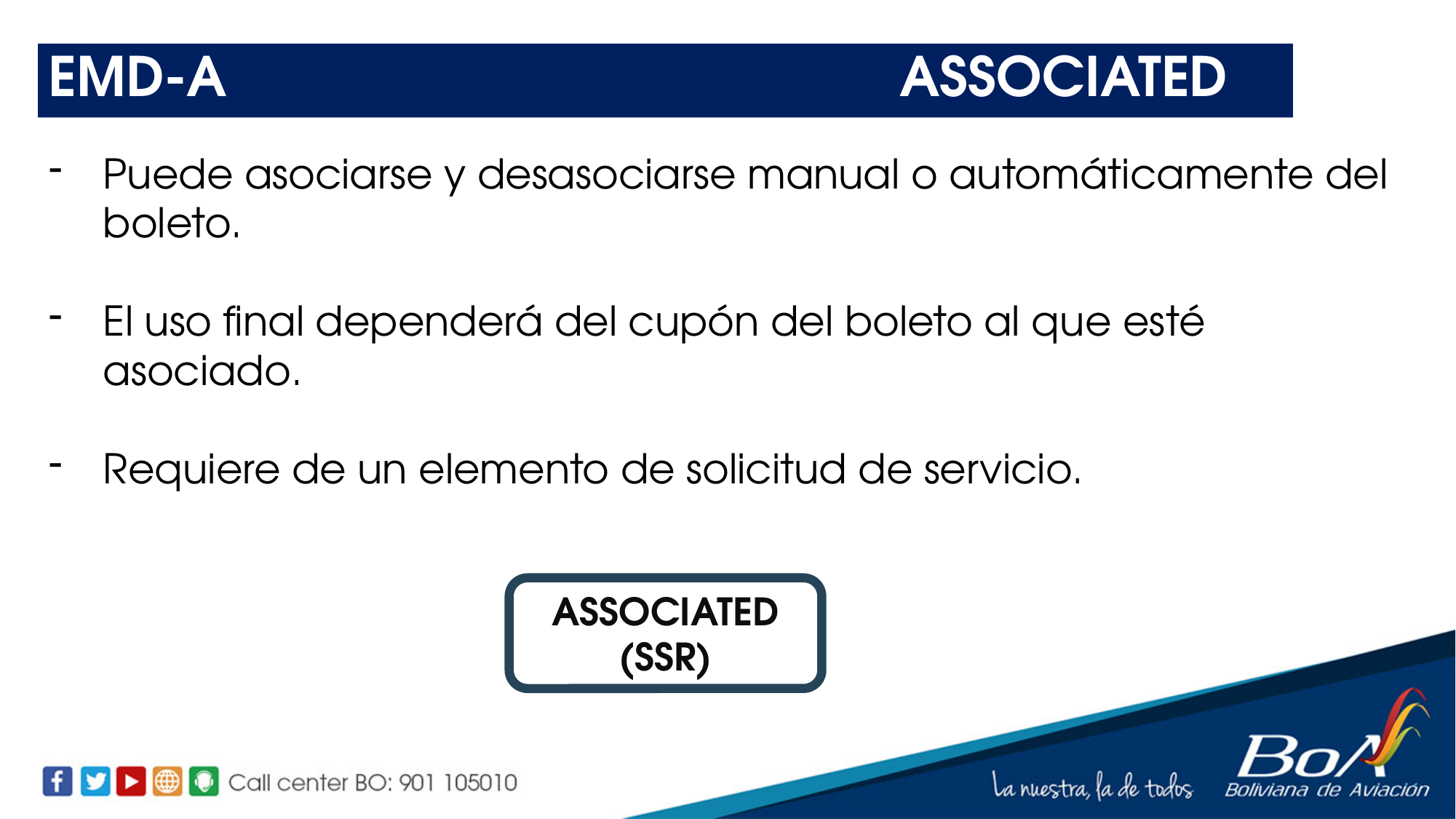

EMD-A				                    ASSOCIATED
Puede asociarse y desasociarse manual o automáticamente del boleto.

El uso final dependerá del cupón del boleto al que esté asociado.

Requiere de un elemento de solicitud de servicio.

ASSOCIATED
(SSR)